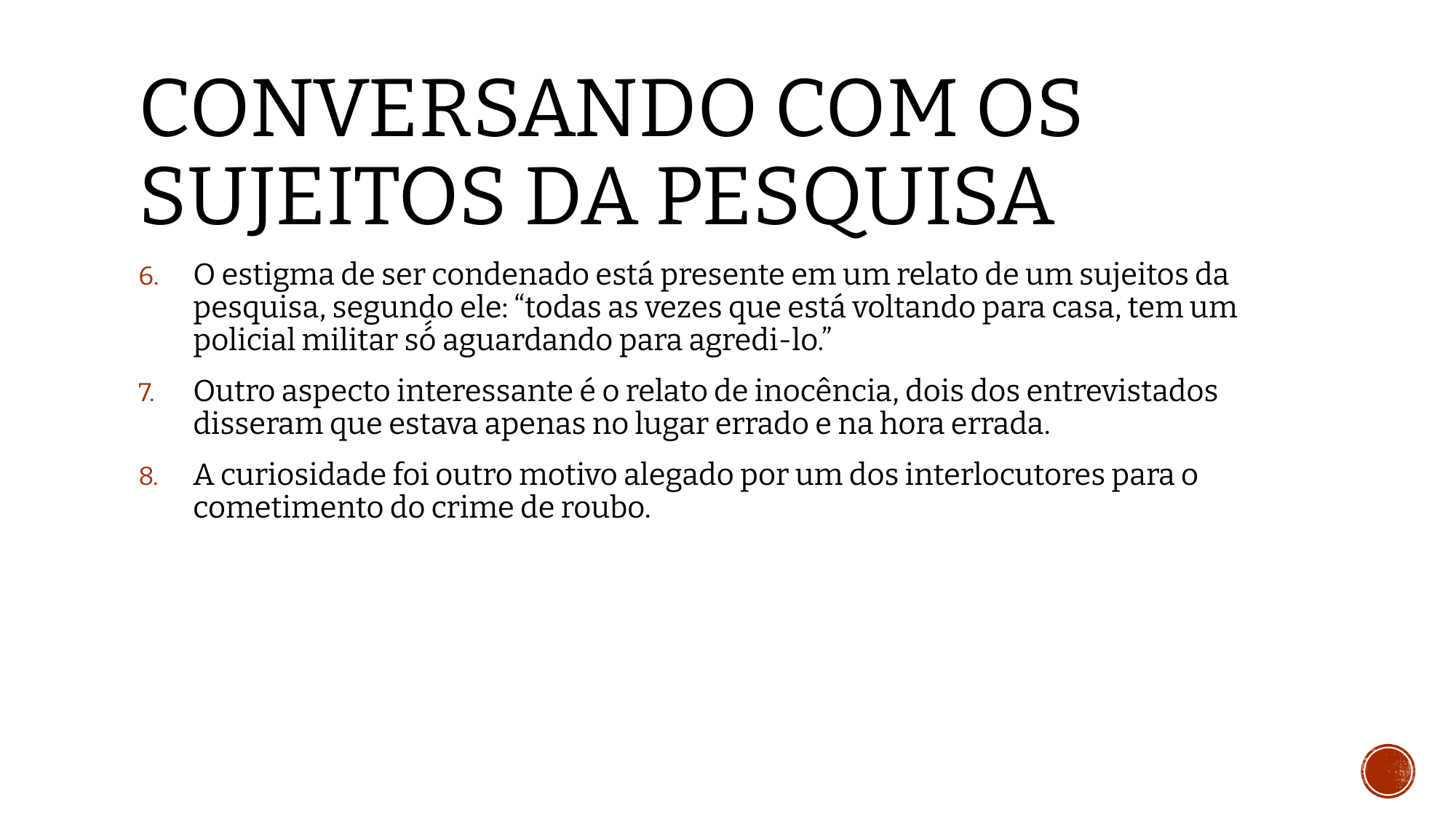

# CONVERSANDO COM OS SUJEITOS DA PESQUISA
O estigma de ser condenado está presente em um relato de um sujeitos da pesquisa, segundo ele: “todas as vezes que está voltando para casa, tem um policial militar só́ aguardando para agredi-lo.”
Outro aspecto interessante é o relato de inocência, dois dos entrevistados disseram que estava apenas no lugar errado e na hora errada.
A curiosidade foi outro motivo alegado por um dos interlocutores para o cometimento do crime de roubo.